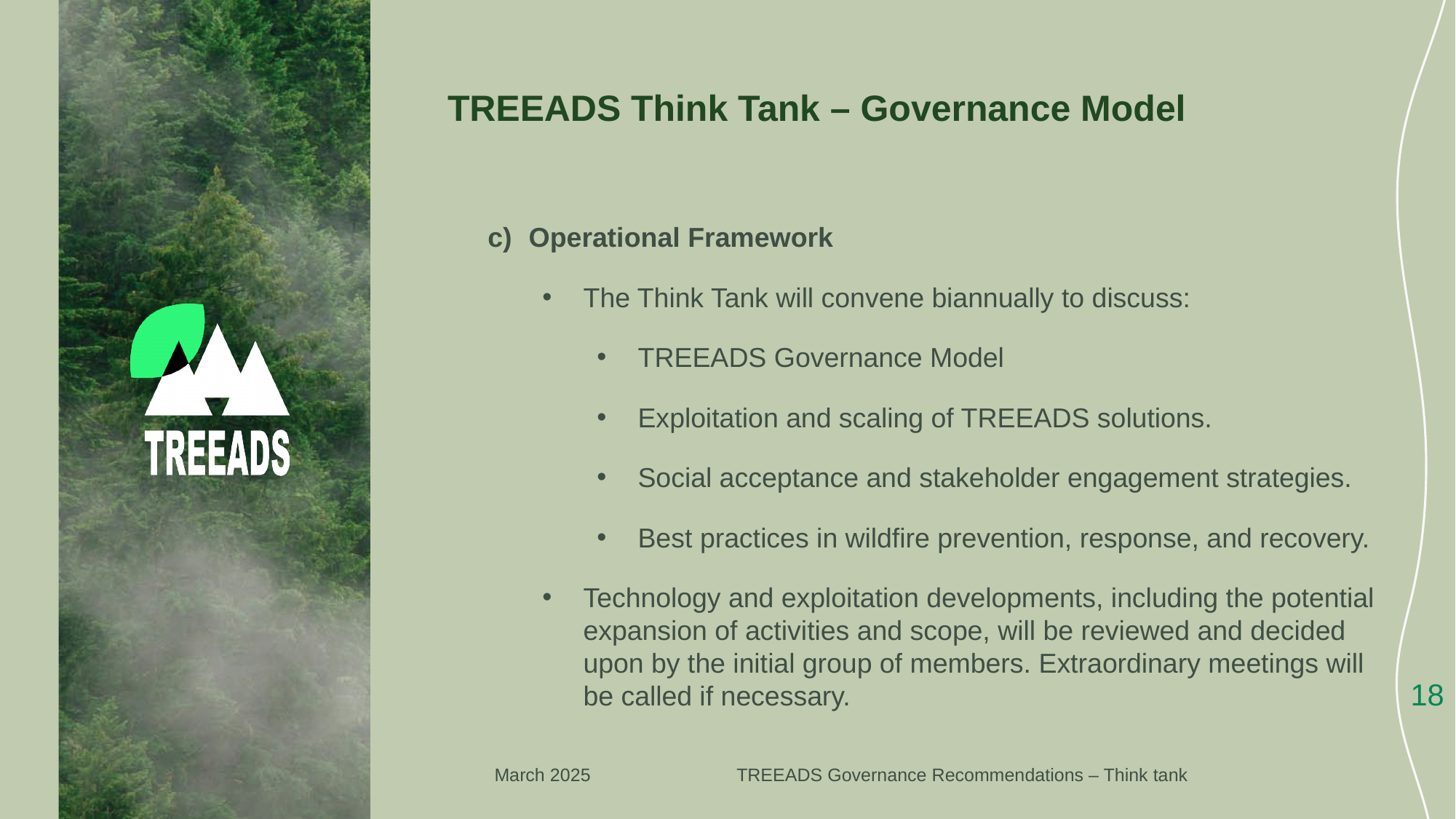

# TREEADS Think Tank – Governance Model
Operational Framework
The Think Tank will convene biannually to discuss:
TREEADS Governance Model
Exploitation and scaling of TREEADS solutions.
Social acceptance and stakeholder engagement strategies.
Best practices in wildfire prevention, response, and recovery.
Technology and exploitation developments, including the potential expansion of activities and scope, will be reviewed and decided upon by the initial group of members. Extraordinary meetings will be called if necessary.
18
March 2025
TREEADS Governance Recommendations – Think tank